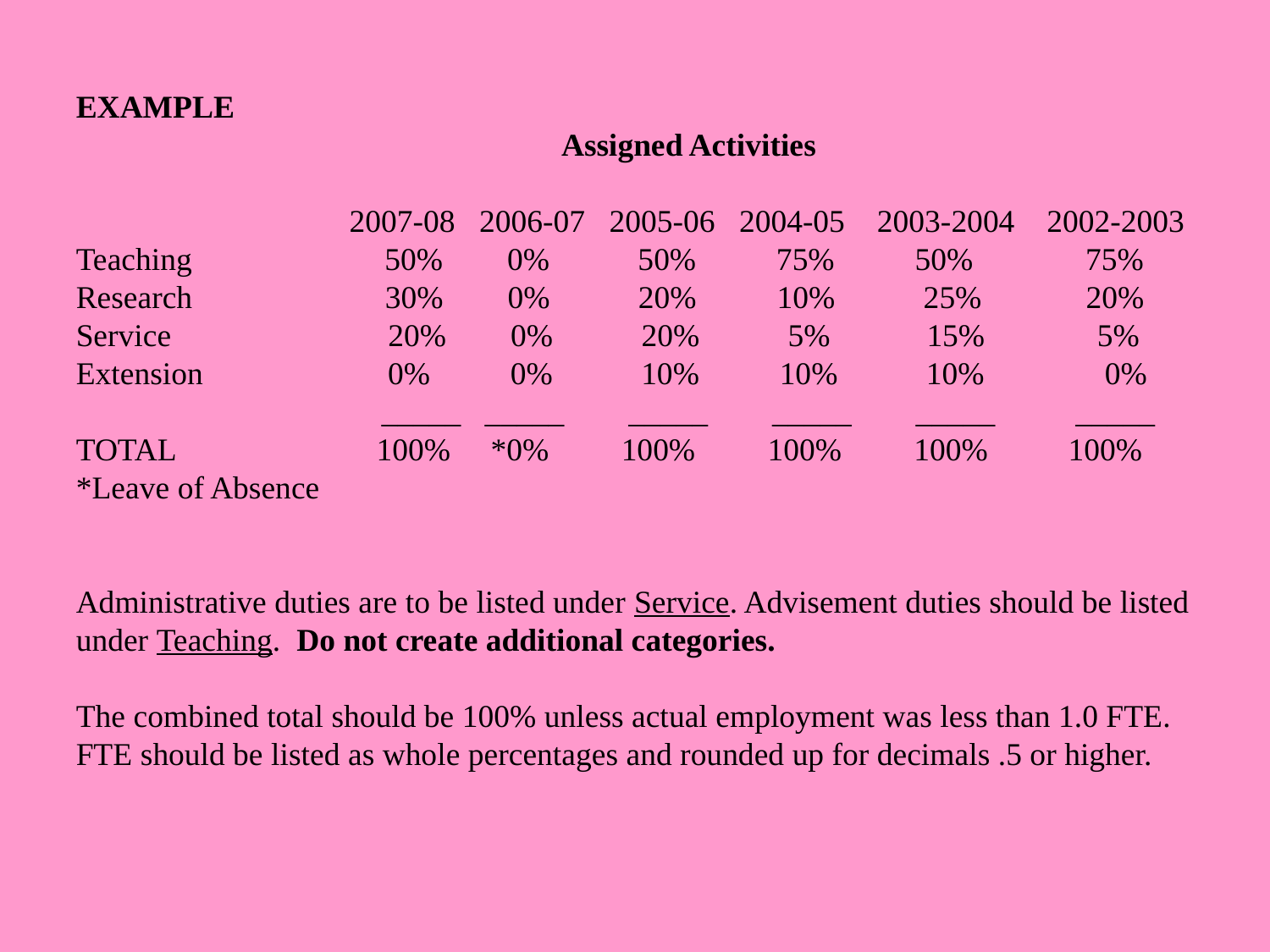

EXAMPLE
			             Assigned Activities

                                  2007-08   2006-07   2005-06   2004-05    2003-2004    2002-2003
Teaching                        50%        0%           50%          75%          50%              75%
Research                        30%        0%           20%          10%           25%             20%
Service                           20%        0%           20%           5%            15%              5%
Extension                       0%          0%           10%          10%           10%               0%
                                      _____   _____        _____        _____        _____          _____
TOTAL                         100%     *0%         100%         100%         100%          100%
*Leave of Absence

Administrative duties are to be listed under Service. Advisement duties should be listed under Teaching.  Do not create additional categories.

The combined total should be 100% unless actual employment was less than 1.0 FTE. FTE should be listed as whole percentages and rounded up for decimals .5 or higher.